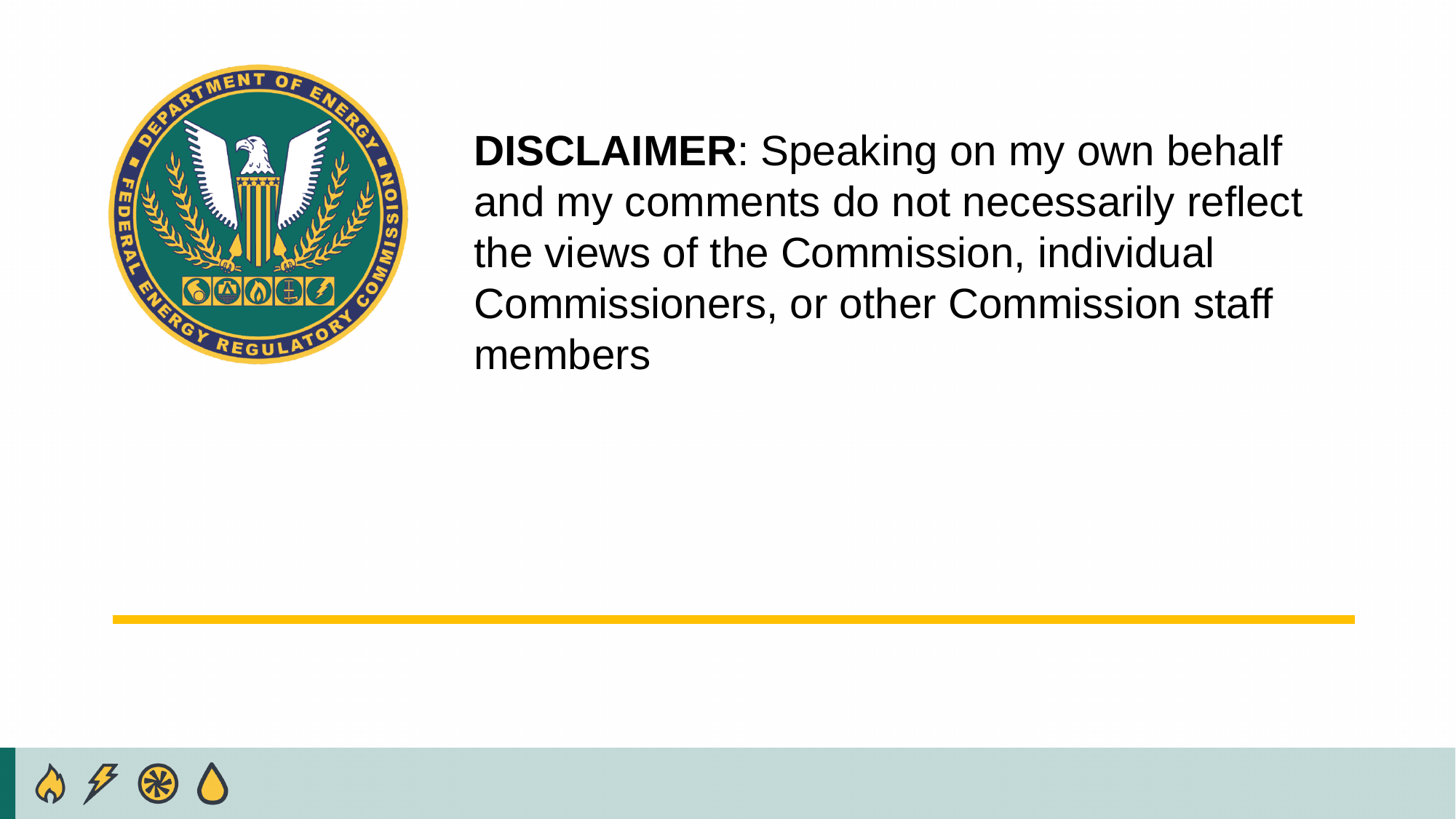

DISCLAIMER: Speaking on my own behalf and my comments do not necessarily reflect the views of the Commission, individual Commissioners, or other Commission staff members